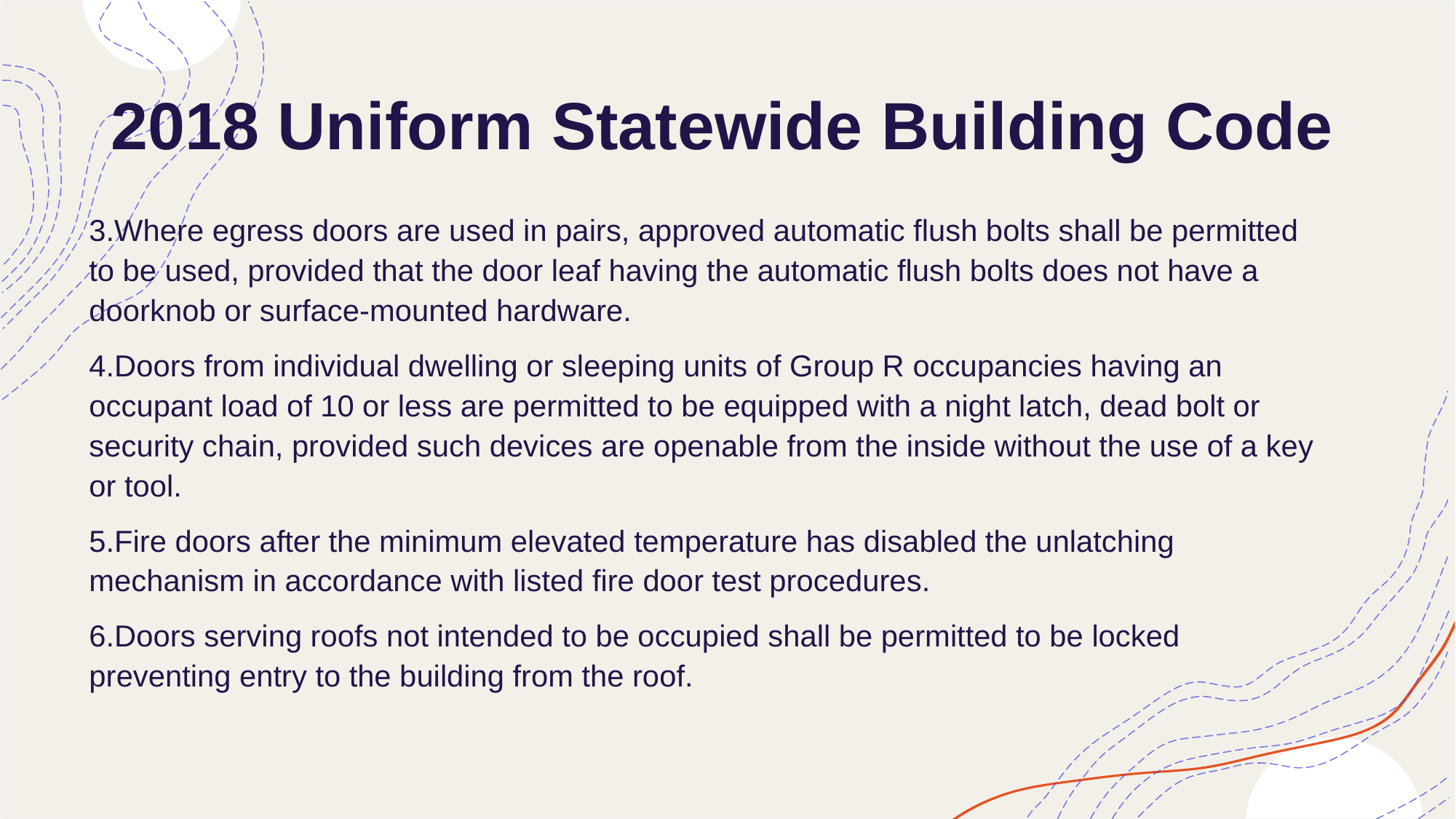

# 2018 Uniform Statewide Building Code
3.Where egress doors are used in pairs, approved automatic flush bolts shall be permitted to be used, provided that the door leaf having the automatic flush bolts does not have a doorknob or surface-mounted hardware.
4.Doors from individual dwelling or sleeping units of Group R occupancies having an occupant load of 10 or less are permitted to be equipped with a night latch, dead bolt or security chain, provided such devices are openable from the inside without the use of a key or tool.
5.Fire doors after the minimum elevated temperature has disabled the unlatching mechanism in accordance with listed fire door test procedures.
6.Doors serving roofs not intended to be occupied shall be permitted to be locked preventing entry to the building from the roof.